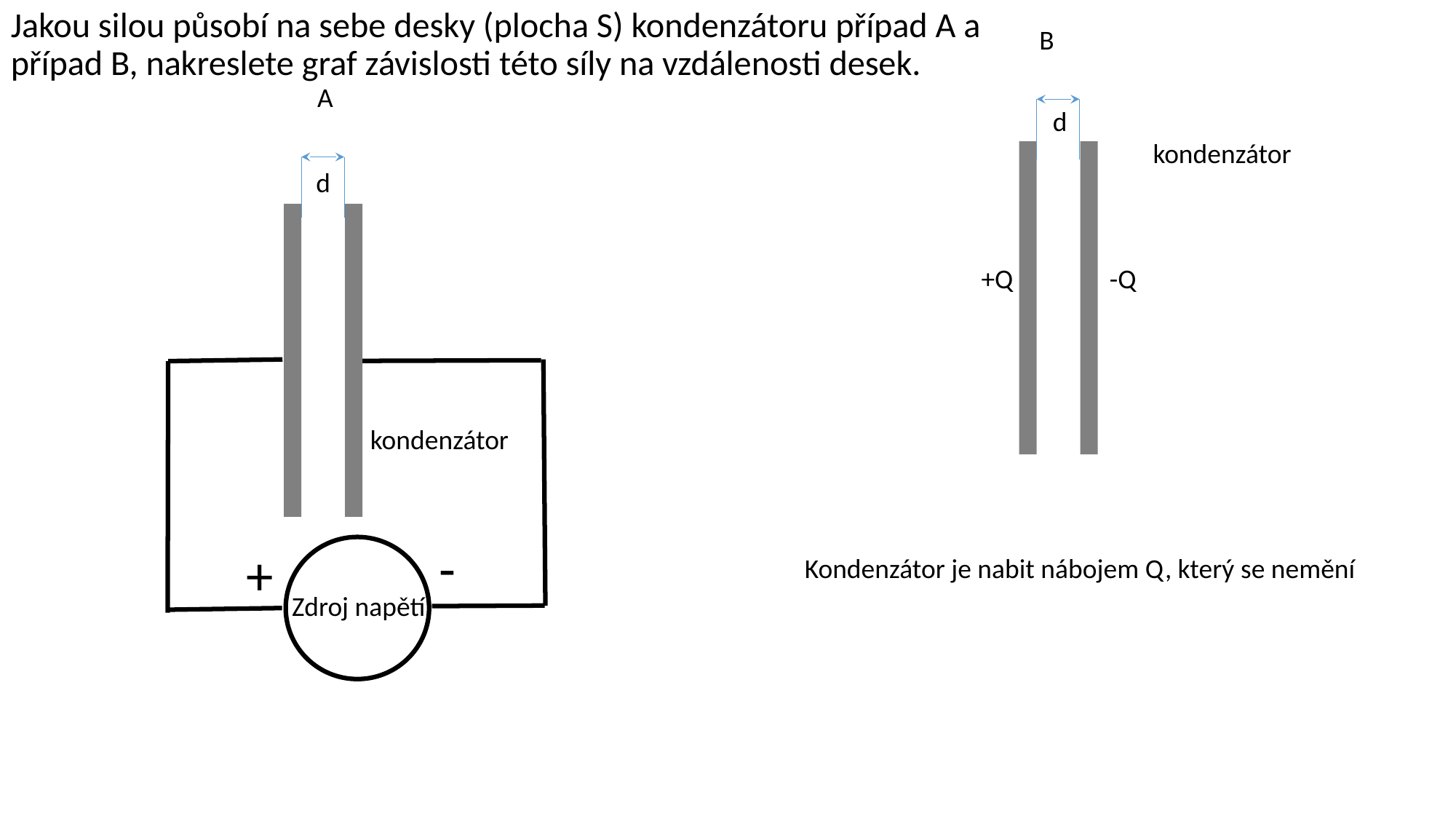

Jakou silou působí na sebe desky (plocha S) kondenzátoru případ A a případ B, nakreslete graf závislosti této síly na vzdálenosti desek.
B
A
d
kondenzátor

d

+Q
-Q
kondenzátor
-
+

Kondenzátor je nabit nábojem Q, který se nemění
Zdroj napětí